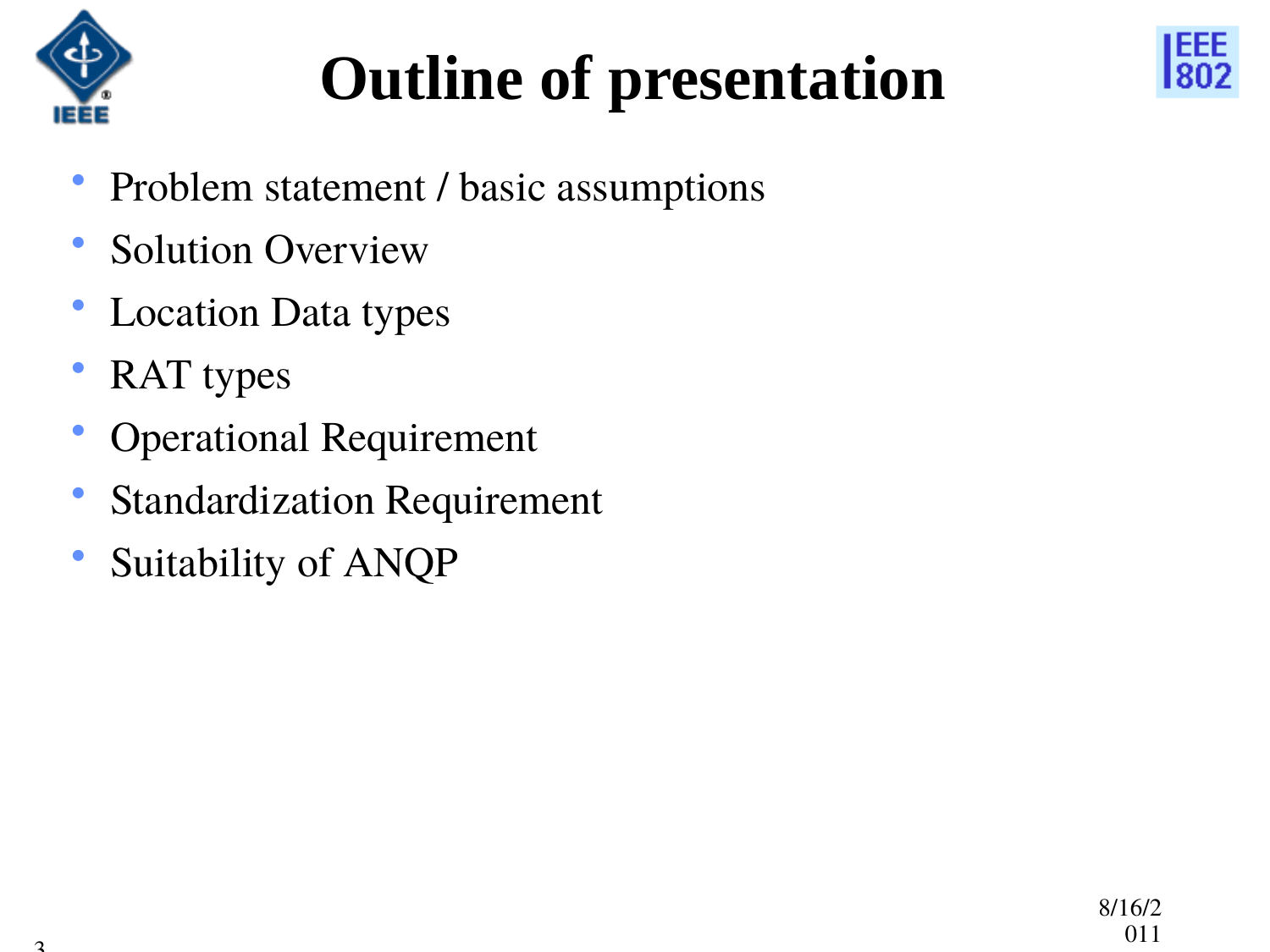

# Outline of presentation
Problem statement / basic assumptions
Solution Overview
Location Data types
RAT types
Operational Requirement
Standardization Requirement
Suitability of ANQP

8/16/2011
3